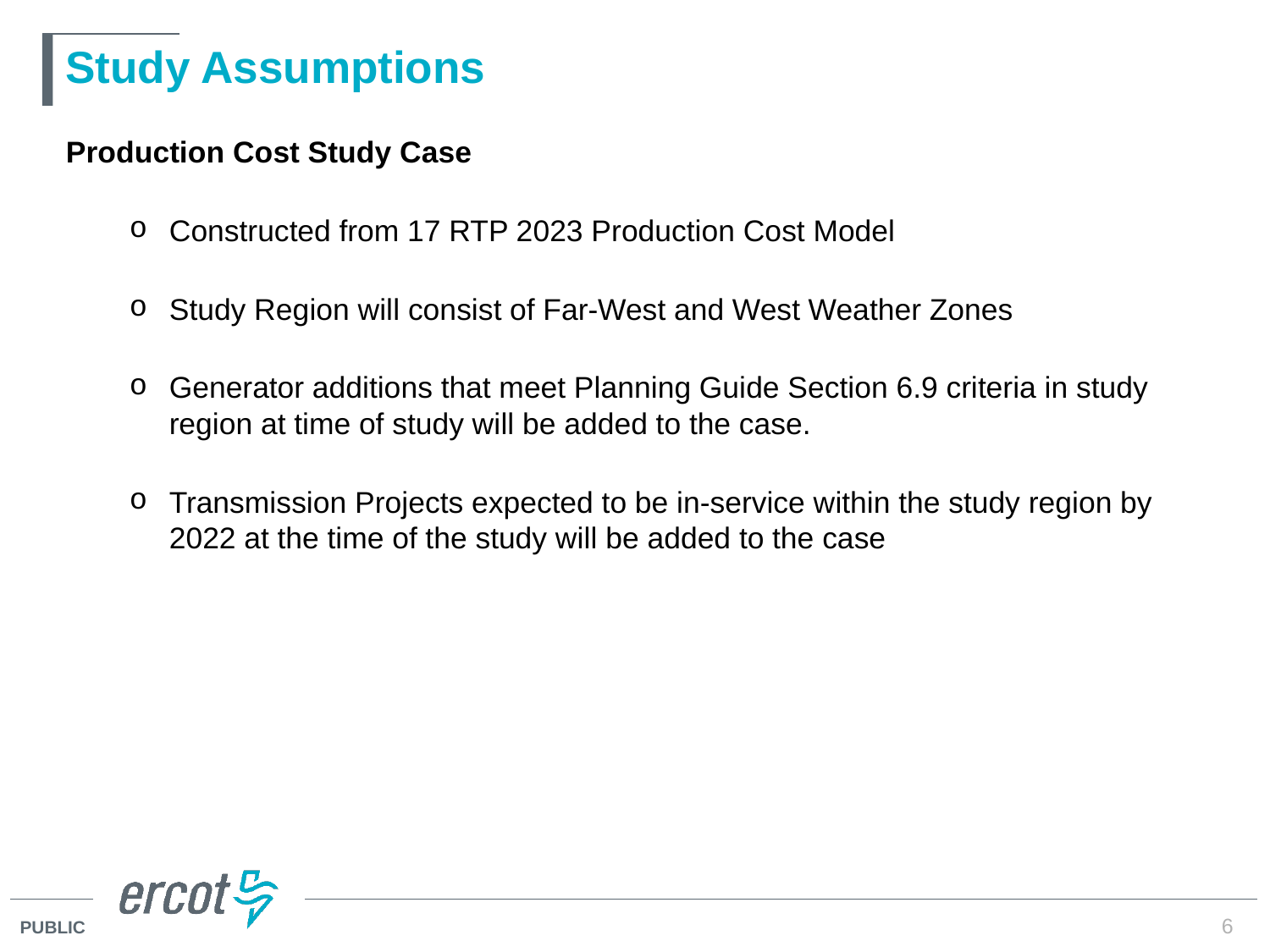

# Study Assumptions

Production Cost Study Case
Constructed from 17 RTP 2023 Production Cost Model
Study Region will consist of Far-West and West Weather Zones
Generator additions that meet Planning Guide Section 6.9 criteria in study region at time of study will be added to the case.
Transmission Projects expected to be in-service within the study region by 2022 at the time of the study will be added to the case

6